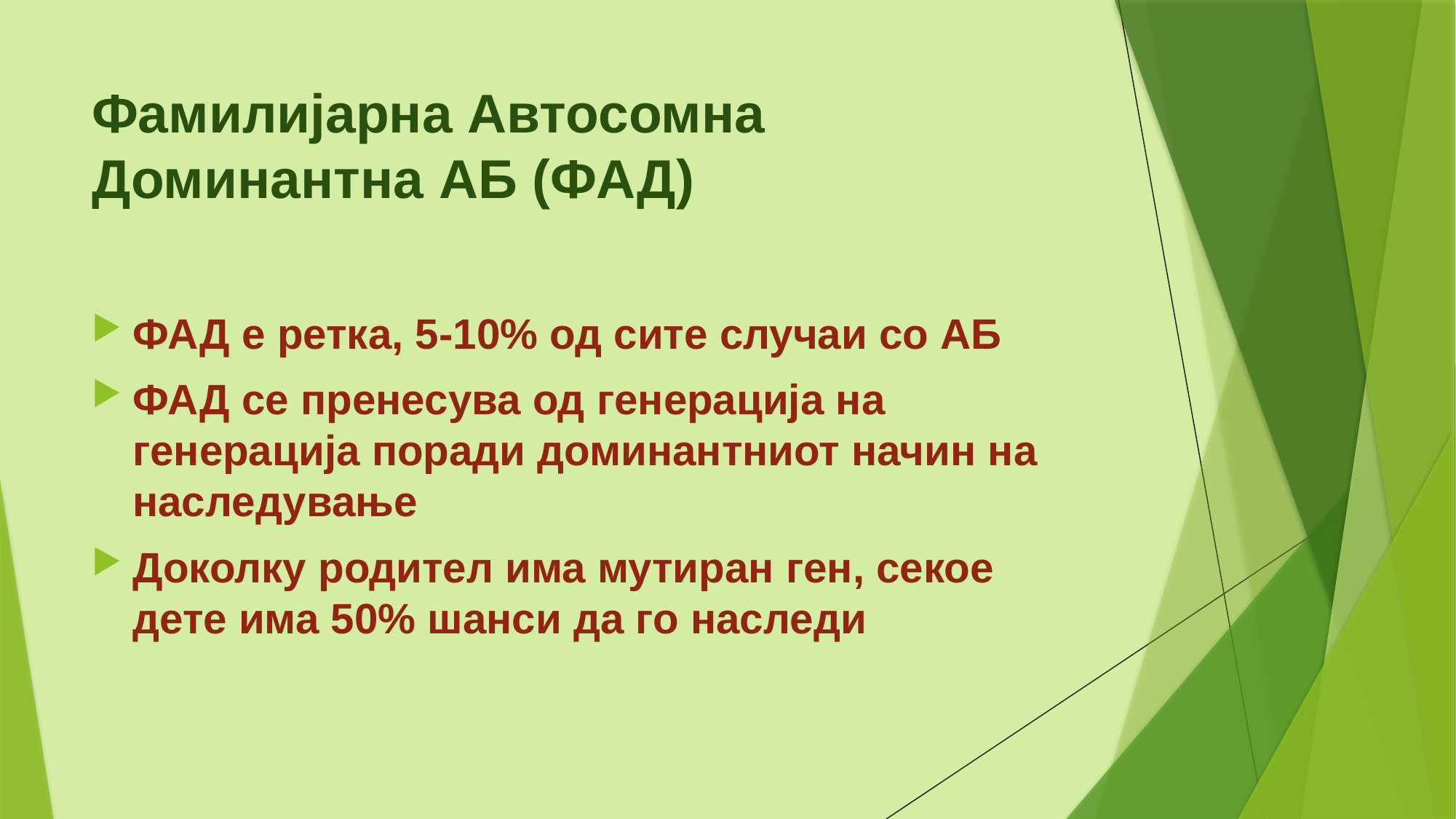

# Фамилијарна Автосомна Доминантна АБ (ФАД)
ФАД е ретка, 5-10% од сите случаи со АБ
ФАД се пренесува од генерација на генерација поради доминантниот начин на наследување
Доколку родител има мутиран ген, секое дете има 50% шанси да го наследи